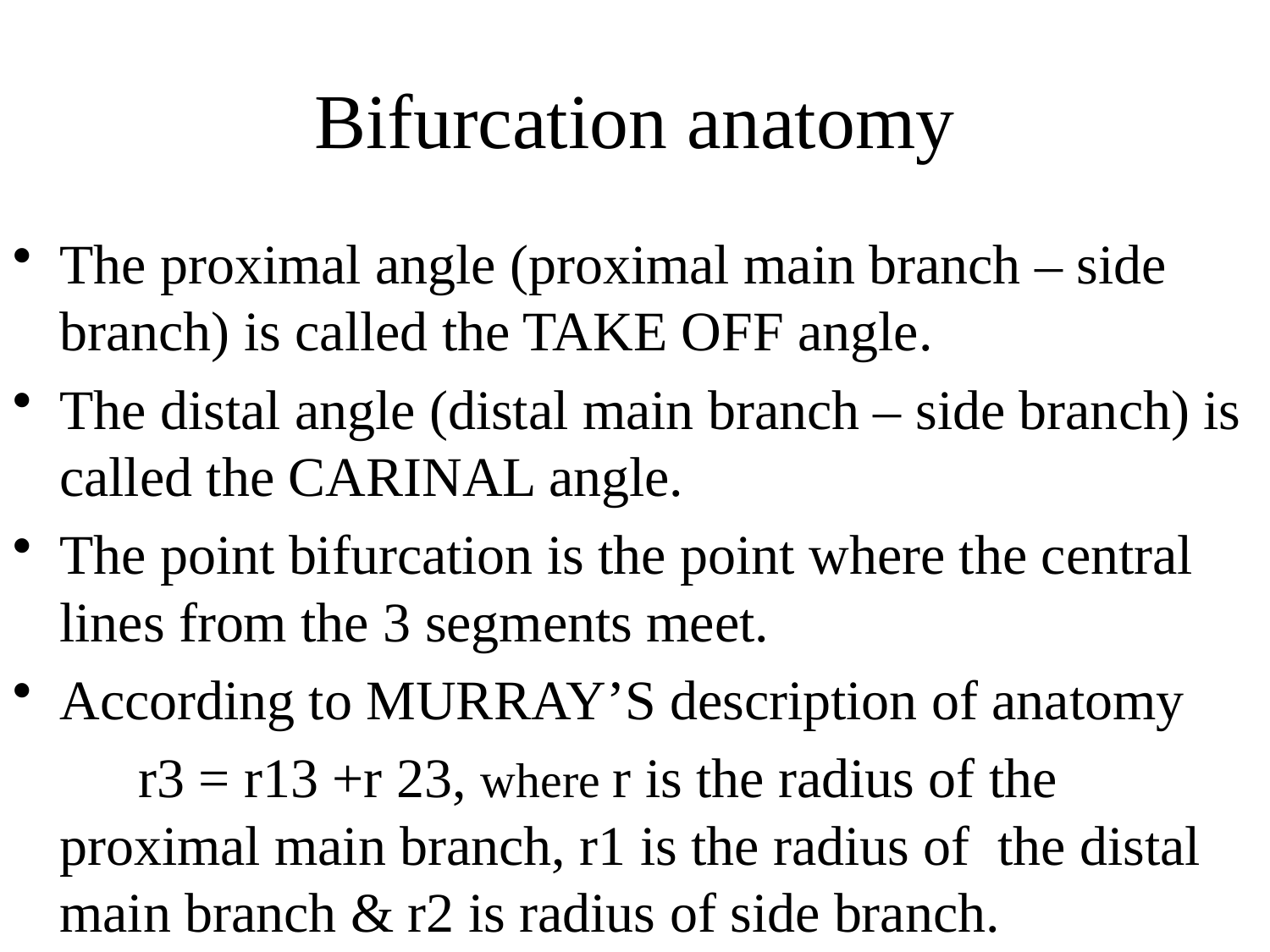

# Bifurcation anatomy
The proximal angle (proximal main branch – side branch) is called the TAKE OFF angle.
The distal angle (distal main branch – side branch) is called the CARINAL angle.
The point bifurcation is the point where the central lines from the 3 segments meet.
According to MURRAY’S description of anatomy
         r3 = r13 +r 23, where r is the radius of the proximal main branch, r1 is the radius of  the distal main branch & r2 is radius of side branch.